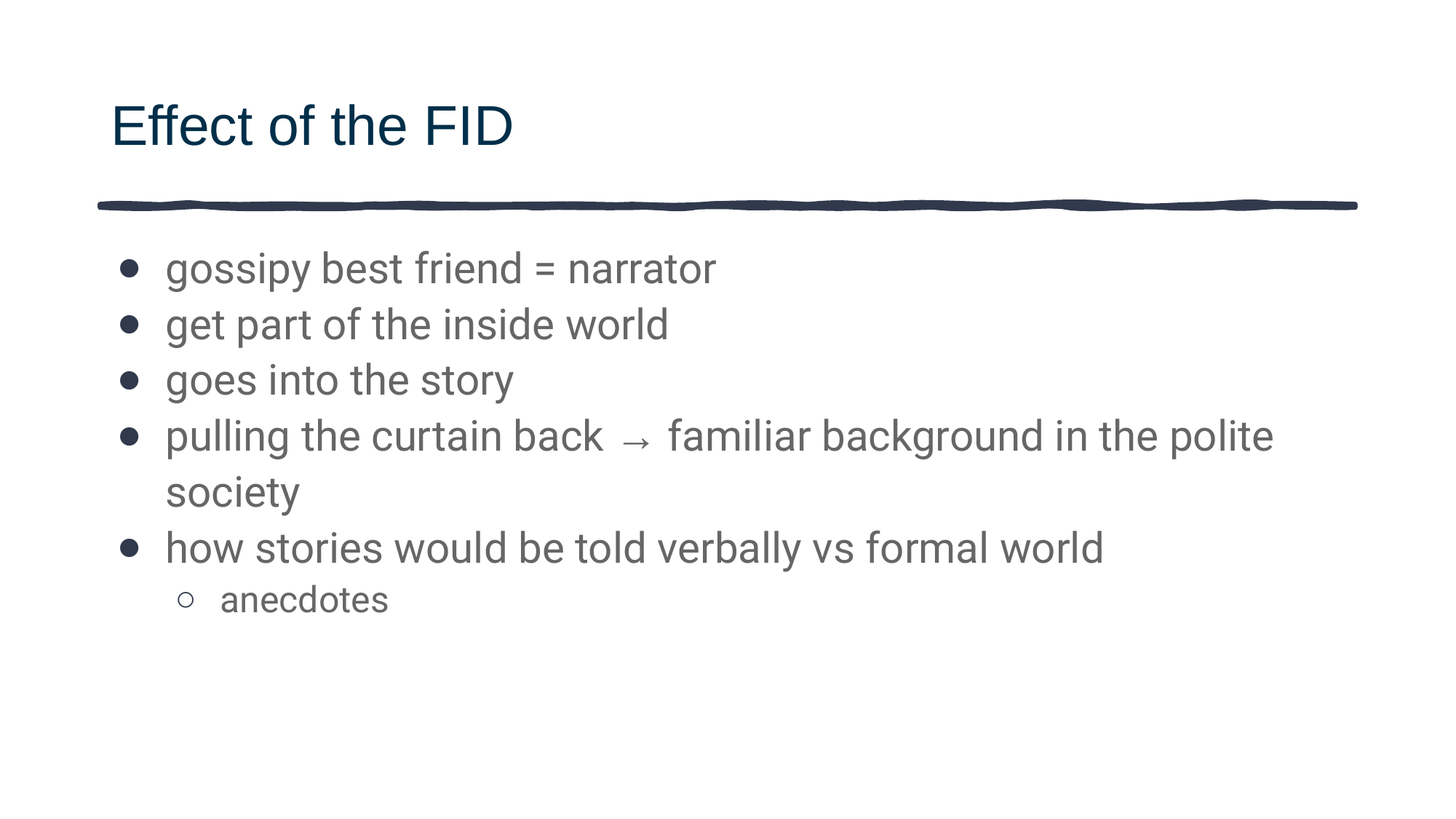

# Effect of the FID
gossipy best friend = narrator
get part of the inside world
goes into the story
pulling the curtain back → familiar background in the polite society
how stories would be told verbally vs formal world
anecdotes